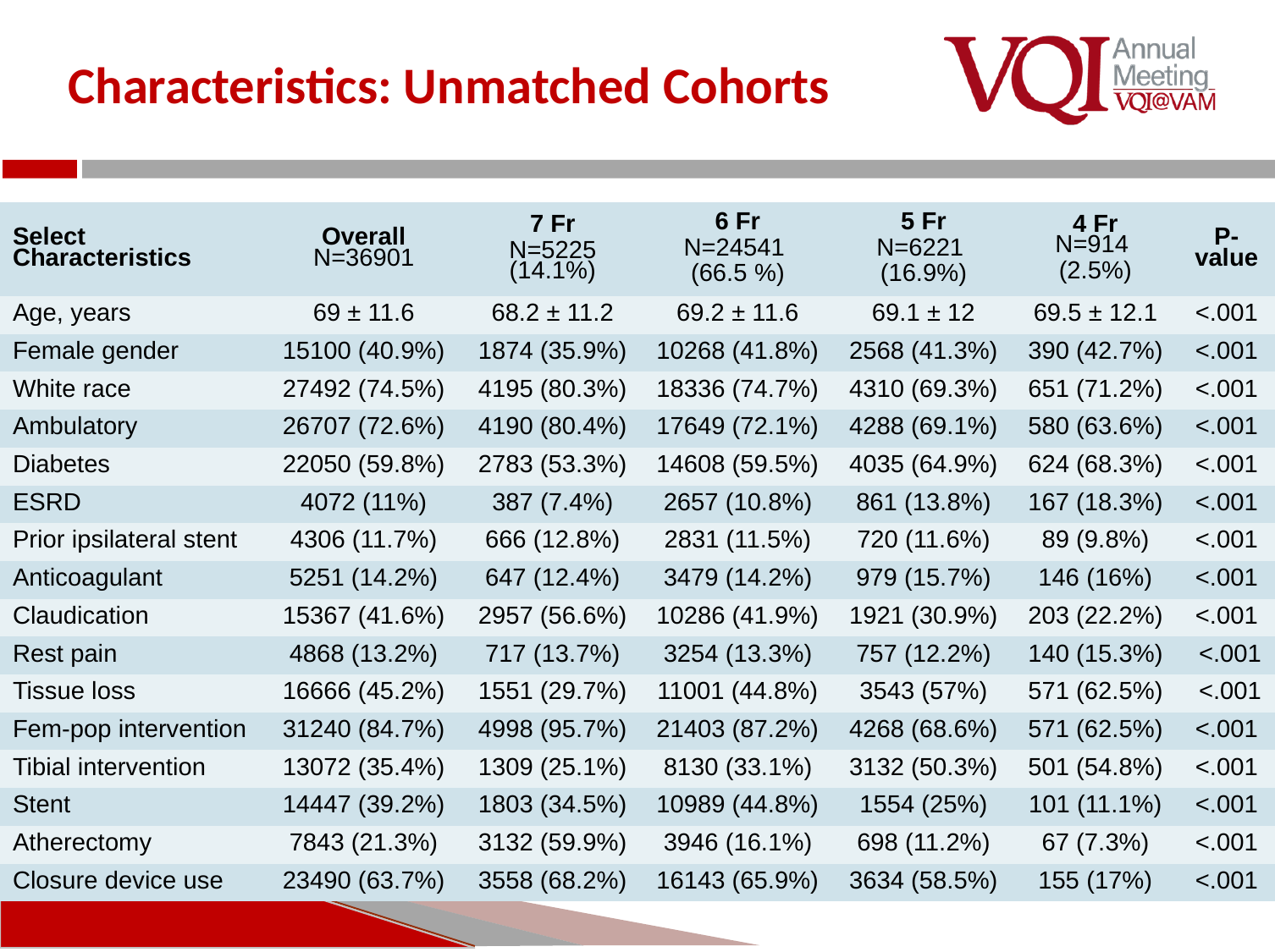

# Characteristics: Unmatched Cohorts
| Select Characteristics | Overall N=36901 | 7 Fr N=5225 (14.1%) | 6 Fr N=24541 (66.5 %) | 5 Fr N=6221 (16.9%) | 4 Fr N=914 (2.5%) | P-value |
| --- | --- | --- | --- | --- | --- | --- |
| Age, years | 69 ± 11.6 | 68.2 ± 11.2 | 69.2 ± 11.6 | 69.1 ± 12 | 69.5 ± 12.1 | <.001 |
| Female gender | 15100 (40.9%) | 1874 (35.9%) | 10268 (41.8%) | 2568 (41.3%) | 390 (42.7%) | <.001 |
| White race | 27492 (74.5%) | 4195 (80.3%) | 18336 (74.7%) | 4310 (69.3%) | 651 (71.2%) | <.001 |
| Ambulatory | 26707 (72.6%) | 4190 (80.4%) | 17649 (72.1%) | 4288 (69.1%) | 580 (63.6%) | <.001 |
| Diabetes | 22050 (59.8%) | 2783 (53.3%) | 14608 (59.5%) | 4035 (64.9%) | 624 (68.3%) | <.001 |
| ESRD | 4072 (11%) | 387 (7.4%) | 2657 (10.8%) | 861 (13.8%) | 167 (18.3%) | <.001 |
| Prior ipsilateral stent | 4306 (11.7%) | 666 (12.8%) | 2831 (11.5%) | 720 (11.6%) | 89 (9.8%) | <.001 |
| Anticoagulant | 5251 (14.2%) | 647 (12.4%) | 3479 (14.2%) | 979 (15.7%) | 146 (16%) | <.001 |
| Claudication | 15367 (41.6%) | 2957 (56.6%) | 10286 (41.9%) | 1921 (30.9%) | 203 (22.2%) | <.001 |
| Rest pain | 4868 (13.2%) | 717 (13.7%) | 3254 (13.3%) | 757 (12.2%) | 140 (15.3%) | <.001 |
| Tissue loss | 16666 (45.2%) | 1551 (29.7%) | 11001 (44.8%) | 3543 (57%) | 571 (62.5%) | <.001 |
| Fem-pop intervention | 31240 (84.7%) | 4998 (95.7%) | 21403 (87.2%) | 4268 (68.6%) | 571 (62.5%) | <.001 |
| Tibial intervention | 13072 (35.4%) | 1309 (25.1%) | 8130 (33.1%) | 3132 (50.3%) | 501 (54.8%) | <.001 |
| Stent | 14447 (39.2%) | 1803 (34.5%) | 10989 (44.8%) | 1554 (25%) | 101 (11.1%) | <.001 |
| Atherectomy | 7843 (21.3%) | 3132 (59.9%) | 3946 (16.1%) | 698 (11.2%) | 67 (7.3%) | <.001 |
| Closure device use | 23490 (63.7%) | 3558 (68.2%) | 16143 (65.9%) | 3634 (58.5%) | 155 (17%) | <.001 |
| Select Characteristics | Overall N=36901 | 7 Fr N=5225 (14.1%) | 6 Fr N=24541 (66.5 %) | 5 Fr N=6221 (16.9%) | 4 Fr N=914 (2.5%) | P-value |
| --- | --- | --- | --- | --- | --- | --- |
| Age, years | 69 ± 11.6 | 68.2 ± 11.2 | 69.2 ± 11.6 | 69.1 ± 12 | 69.5 ± 12.1 | <.001 |
| Female gender | 15100 (40.9%) | 1874 (35.9%) | 10268 (41.8%) | 2568 (41.3%) | 390 (42.7%) | <.001 |
| White race | 27492 (74.5%) | 4195 (80.3%) | 18336 (74.7%) | 4310 (69.3%) | 651 (71.2%) | <.001 |
| Ambulatory | 26707 (72.6%) | 4190 (80.4%) | 17649 (72.1%) | 4288 (69.1%) | 580 (63.6%) | <.001 |
| Diabetes | 22050 (59.8%) | 2783 (53.3%) | 14608 (59.5%) | 4035 (64.9%) | 624 (68.3%) | <.001 |
| ESRD | 4072 (11%) | 387 (7.4%) | 2657 (10.8%) | 861 (13.8%) | 167 (18.3%) | <.001 |
| Prior ipsilateral leg stent | 4306 (11.7%) | 666 (12.8%) | 2831 (11.5%) | 720 (11.6%) | 89 (9.8%) | <.001 |
| Anticoagulant | 5251 (14.2%) | 647 (12.4%) | 3479 (14.2%) | 979 (15.7%) | 146 (16%) | <.001 |
| Claudication | 15367 (41.6%) | 2957 (56.6%) | 10286 (41.9%) | 1921 (30.9%) | 203 (22.2%) | <.001 |
| Rest pain | 4868 (13.2%) | 717 (13.7%) | 3254 (13.3%) | 757 (12.2%) | 140 (15.3%) | <.001 |
| Tissue loss | 16666 (45.2%) | 1551 (29.7%) | 11001 (44.8%) | 3543 (57%) | 571 (62.5%) | <.001 |
| Fem-pop intervention | 31240 (84.7%) | 4998 (95.7%) | 21403 (87.2%) | 4268 (68.6%) | 571 (62.5%) | <.001 |
| Tibial intervention | 13072 (35.4%) | 1309 (25.1%) | 8130 (33.1%) | 3132 (50.3%) | 501 (54.8%) | <.001 |
| Stent | 14447 (39.2%) | 1803 (34.5%) | 10989 (44.8%) | 1554 (25%) | 101 (11.1%) | <.001 |
| Atherectomy | 7843 (21.3%) | 3132 (59.9%) | 3946 (16.1%) | 698 (11.2%) | 67 (7.3%) | <.001 |
| Closure device use | 23490 (63.7%) | 3558 (68.2%) | 16143 (65.9%) | 3634 (58.5%) | 155 (17%) | <.001 |
| Outcome |  |  |  |  |  |  |
| Any hematoma | 1019 (2.8%) | 182 (3.5%) | 673 (2.7%) | 153 (2.5%) | 11 (1.2%) | <.001 |
| Hematoma requiring intervention | 153 (.4%) | 22 (.4%) | 99 (.4%) | 30 (.5%) | 2 (.2%) | .656 |
| Stenosis/occlusion | 93 (.3%) | 6 (.1%) | 62 (.3%) | 22 (.4%) | 3 (.3%) | .083 |
| Post-procedural LOS >1 day | 9338 (25.3%) | 947 (18.1%) | 6201 (25.3%) | 1935 (31.1%) | 255 (27.9%) | <.001 |
| 30-day mortality | 506 (1.4%) | 45 (.9%) | 352 (1.4%) | 95 (1.5%) | 14 (1.5%) | .007 |